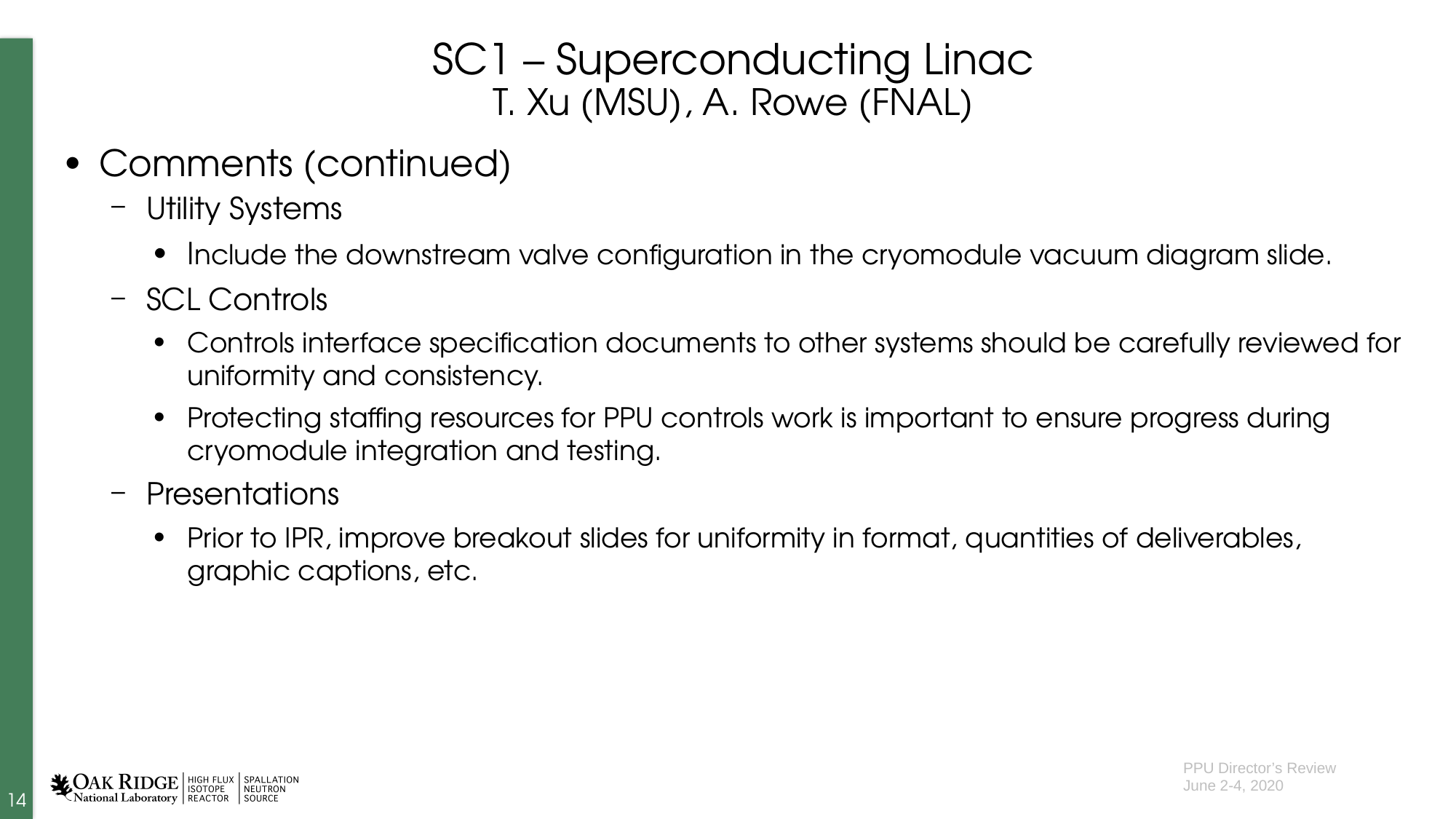

# SC1 – Superconducting Linac T. Xu (MSU), A. Rowe (FNAL)
Comments (continued)
Utility Systems
Include the downstream valve configuration in the cryomodule vacuum diagram slide.
SCL Controls
Controls interface specification documents to other systems should be carefully reviewed for uniformity and consistency.
Protecting staffing resources for PPU controls work is important to ensure progress during cryomodule integration and testing.
Presentations
Prior to IPR, improve breakout slides for uniformity in format, quantities of deliverables, graphic captions, etc.